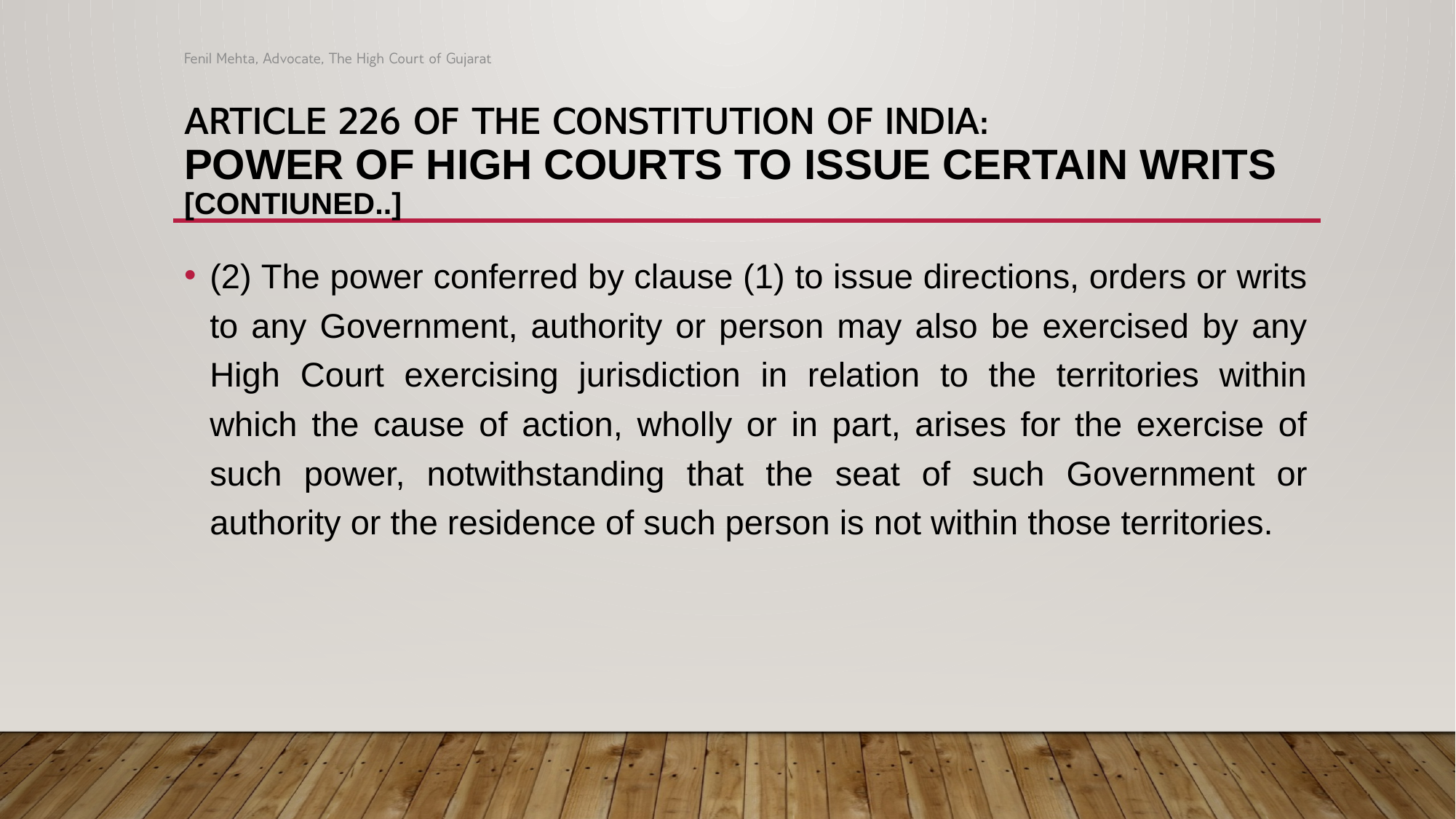

Fenil Mehta, Advocate, The High Court of Gujarat
# Article 226 of the constitution of india: Power of High Courts to issue certain writs [Contiuned..]
(2) The power conferred by clause (1) to issue directions, orders or writs to any Government, authority or person may also be exercised by any High Court exercising jurisdiction in relation to the territories within which the cause of action, wholly or in part, arises for the exercise of such power, notwithstanding that the seat of such Government or authority or the residence of such person is not within those territories.